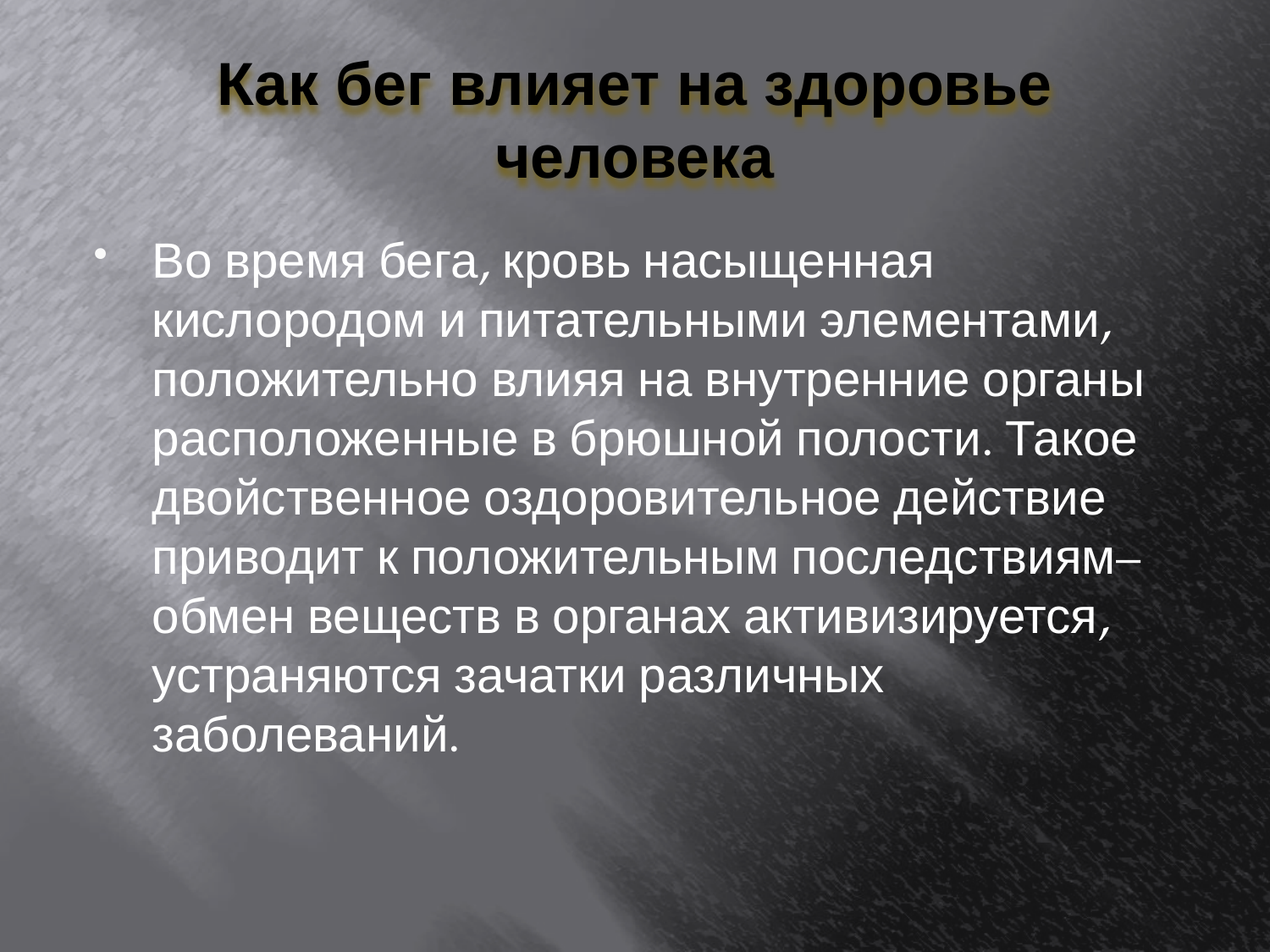

# Как бег влияет на здоровье человека
Во время бега, кровь насыщенная кислородом и питательными элементами, положительно влияя на внутренние органы расположенные в брюшной полости. Такое двойственное оздоровительное действие приводит к положительным последствиям– обмен веществ в органах активизируется, устраняются зачатки различных заболеваний.